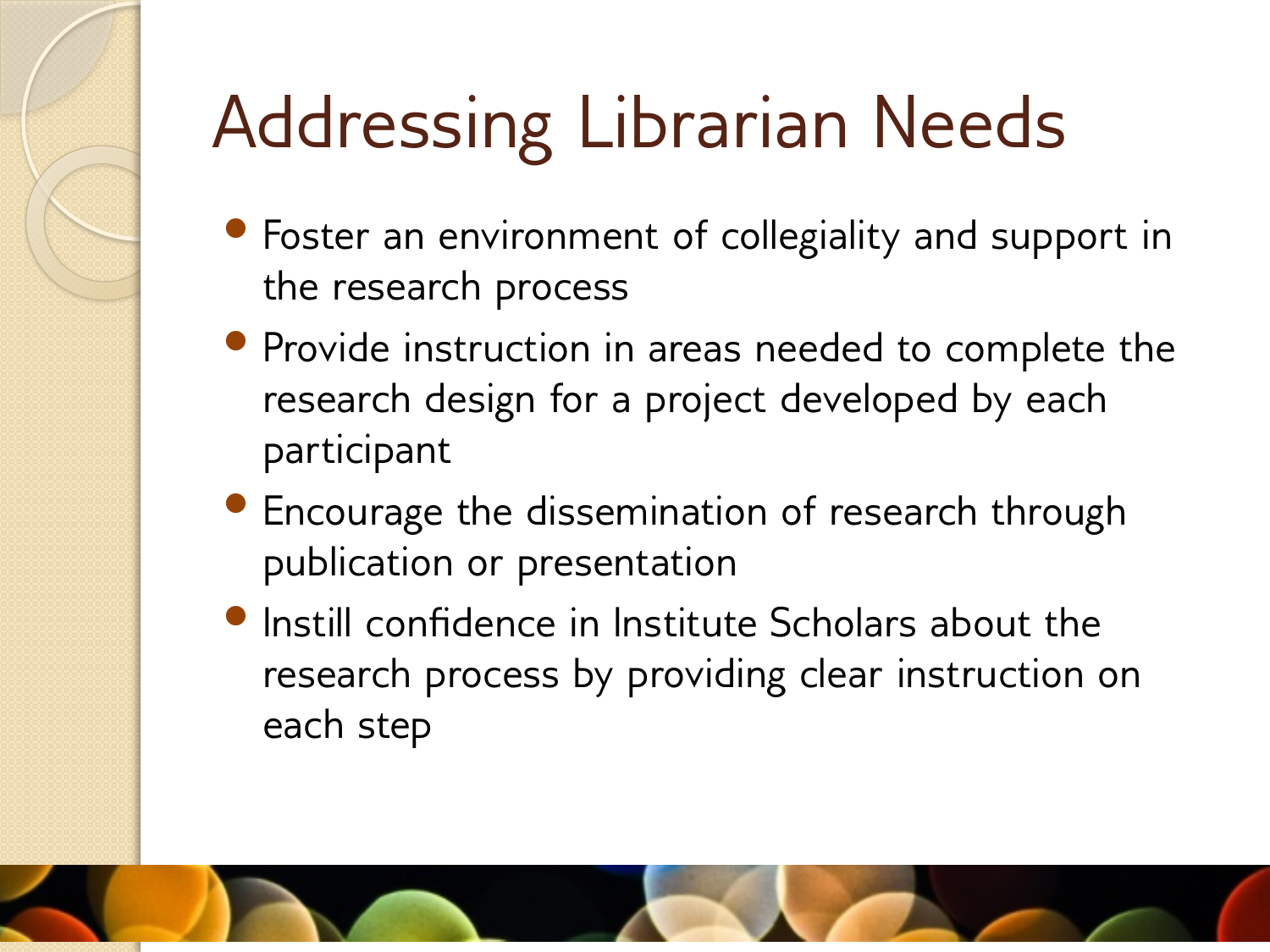

# Addressing Librarian Needs
Foster an environment of collegiality and support in the research process
Provide instruction in areas needed to complete the research design for a project developed by each participant
Encourage the dissemination of research through publication or presentation
Instill confidence in Institute Scholars about the research process by providing clear instruction on each step